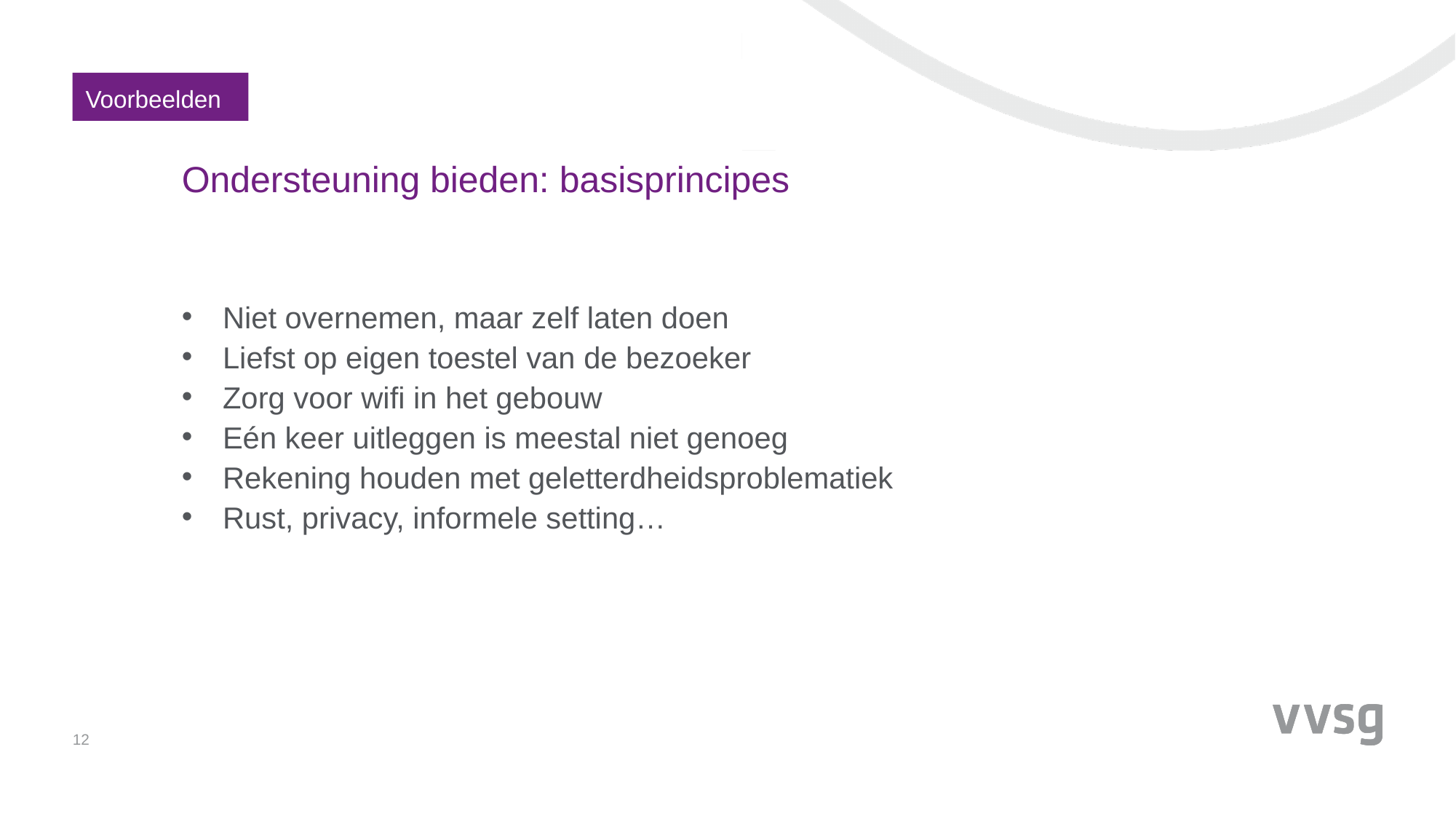

Voorbeelden
# Ondersteuning bieden: basisprincipes

Niet overnemen, maar zelf laten doen
Liefst op eigen toestel van de bezoeker
Zorg voor wifi in het gebouw
Eén keer uitleggen is meestal niet genoeg
Rekening houden met geletterdheidsproblematiek
Rust, privacy, informele setting…

12